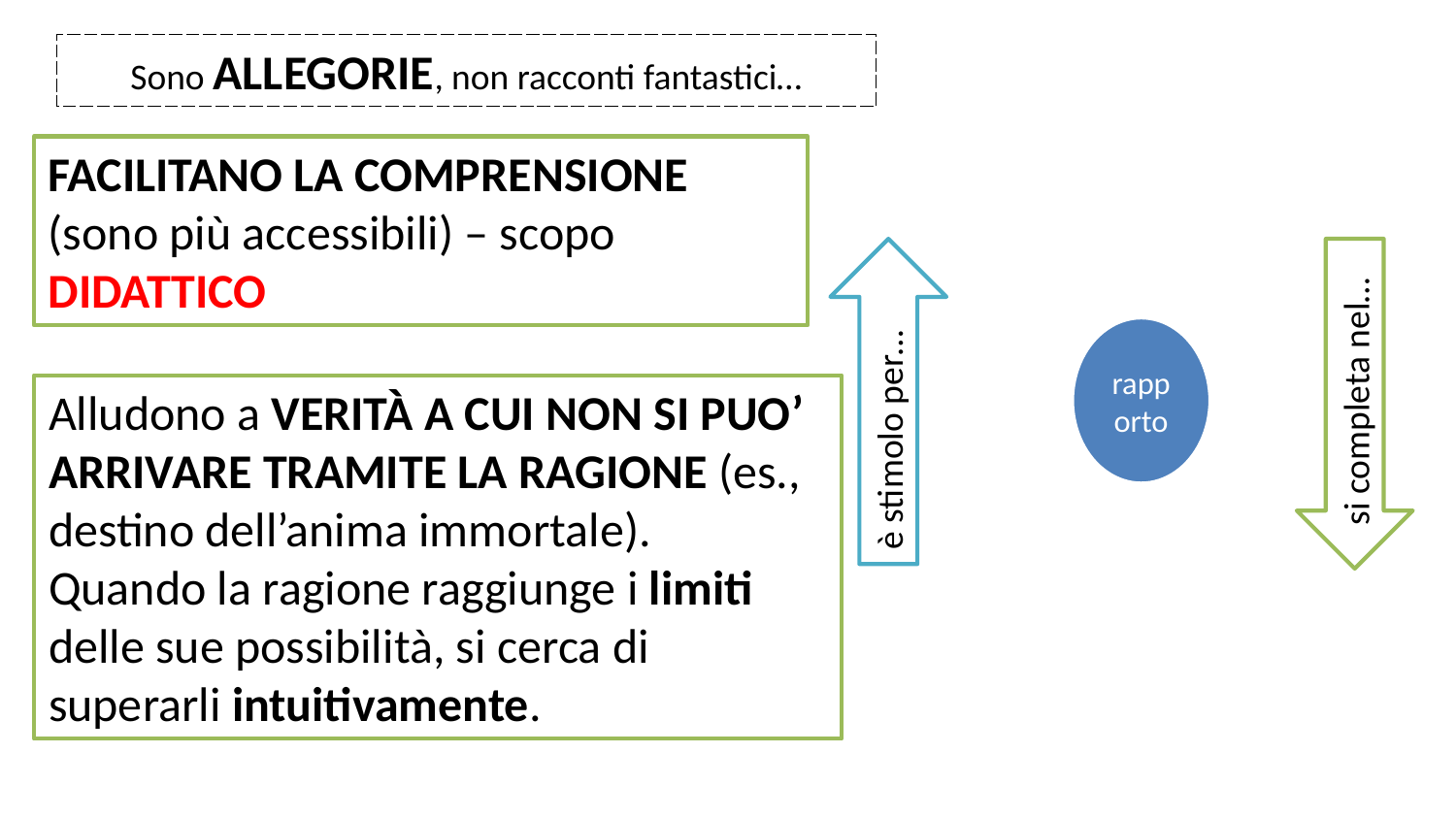

Sono ALLEGORIE, non racconti fantastici…
rapporto
FACILITANO LA COMPRENSIONE (sono più accessibili) – scopo DIDATTICO
è stimolo per…
si completa nel…
Alludono a VERITÀ A CUI NON SI PUO’ ARRIVARE TRAMITE LA RAGIONE (es., destino dell’anima immortale).
Quando la ragione raggiunge i limiti delle sue possibilità, si cerca di superarli intuitivamente.